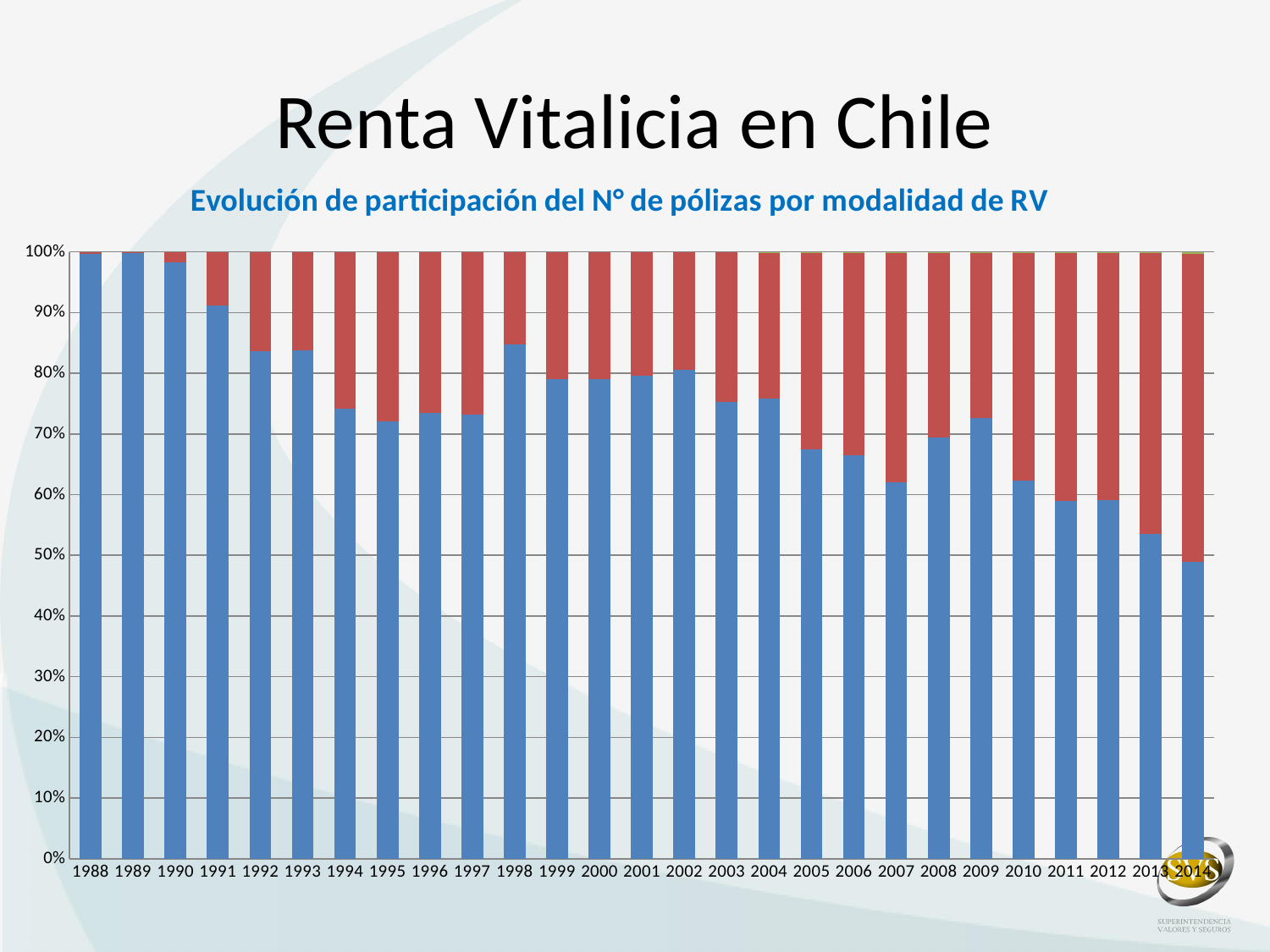

# Renta Vitalicia en Chile

### Chart: Evolución de participación del N° de pólizas por modalidad de RV

| Category |  |  |  |
|---|---|---|---|
| 1988 | 2659.0 | 7.0 | 0.0 |
| 1989 | 4761.0 | 7.0 | 0.0 |
| 1990 | 8459.0 | 147.0 | 0.0 |
| 1991 | 10724.0 | 1035.0 | 0.0 |
| 1992 | 12169.0 | 2370.0 | 0.0 |
| 1993 | 13443.0 | 2611.0 | 0.0 |
| 1994 | 13852.0 | 4843.0 | 0.0 |
| 1995 | 15603.0 | 6029.0 | 0.0 |
| 1996 | 16952.0 | 6124.0 | 0.0 |
| 1997 | 18132.0 | 6629.0 | 0.0 |
| 1998 | 17933.0 | 3222.0 | 0.0 |
| 1999 | 17637.0 | 4669.0 | 0.0 |
| 2000 | 21741.0 | 5786.0 | 0.0 |
| 2001 | 22705.0 | 5808.0 | 0.0 |
| 2002 | 17914.0 | 4309.0 | 0.0 |
| 2003 | 17530.0 | 5769.0 | 0.0 |
| 2004 | 16406.0 | 5238.0 | 2.0 |
| 2005 | 12248.0 | 5891.0 | 11.0 |
| 2006 | 10492.0 | 5284.0 | 11.0 |
| 2007 | 11063.0 | 6752.0 | 15.0 |
| 2008 | 12842.0 | 5629.0 | 23.0 |
| 2009 | 11682.0 | 4378.0 | 13.0 |
| 2010 | 13892.0 | 8347.0 | 56.0 |
| 2011 | 14369.0 | 9922.0 | 60.0 |
| 2012 | 17179.0 | 11809.0 | 60.0 |
| 2013 | 16259.0 | 14043.0 | 76.0 |
| 2014 | 13753.0 | 14296.0 | 93.0 |